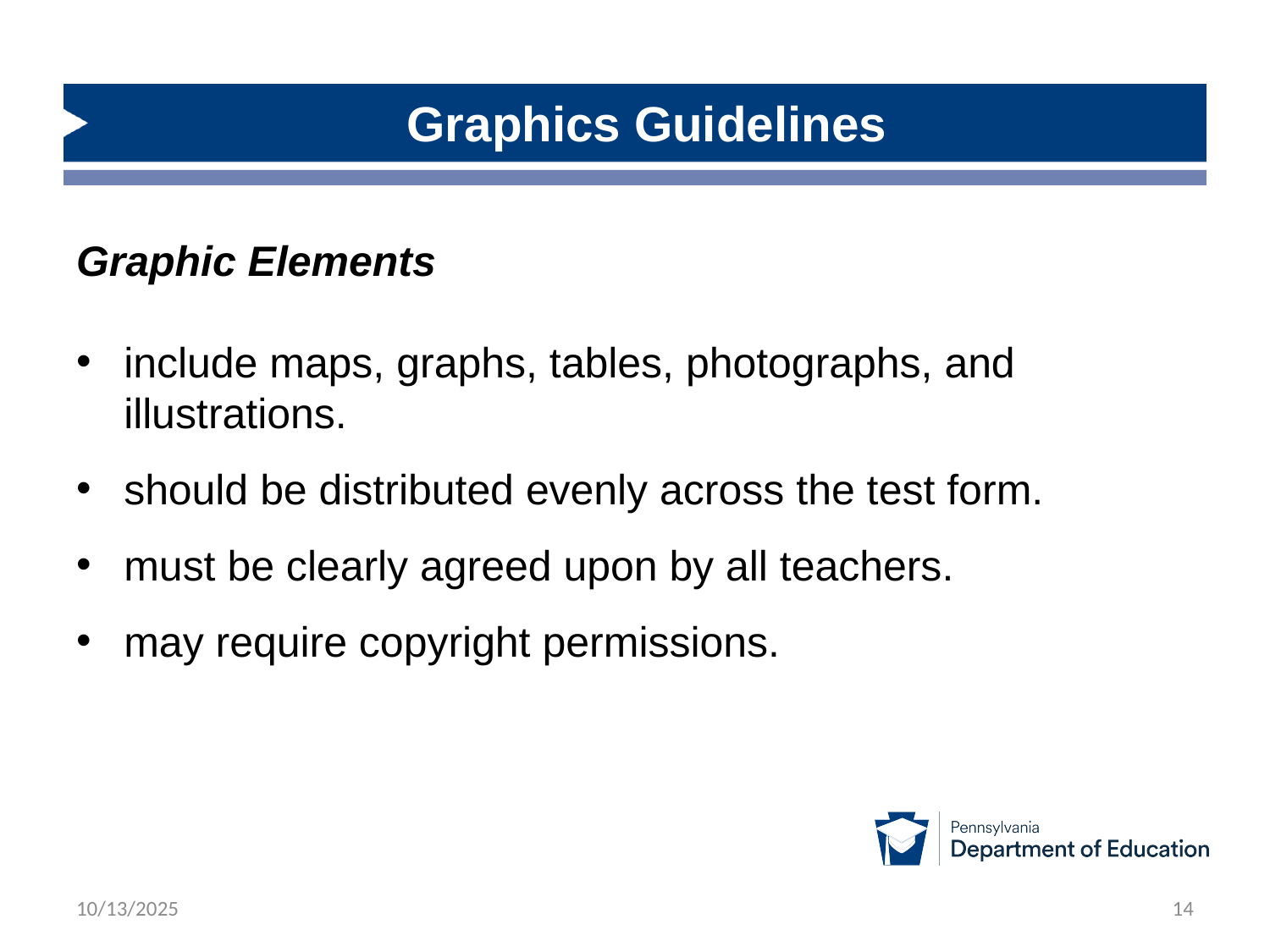

# Graphics Guidelines
Graphic Elements

include maps, graphs, tables, photographs, and illustrations.

should be distributed evenly across the test form.

must be clearly agreed upon by all teachers.

may require copyright permissions.

10/13/2025
14